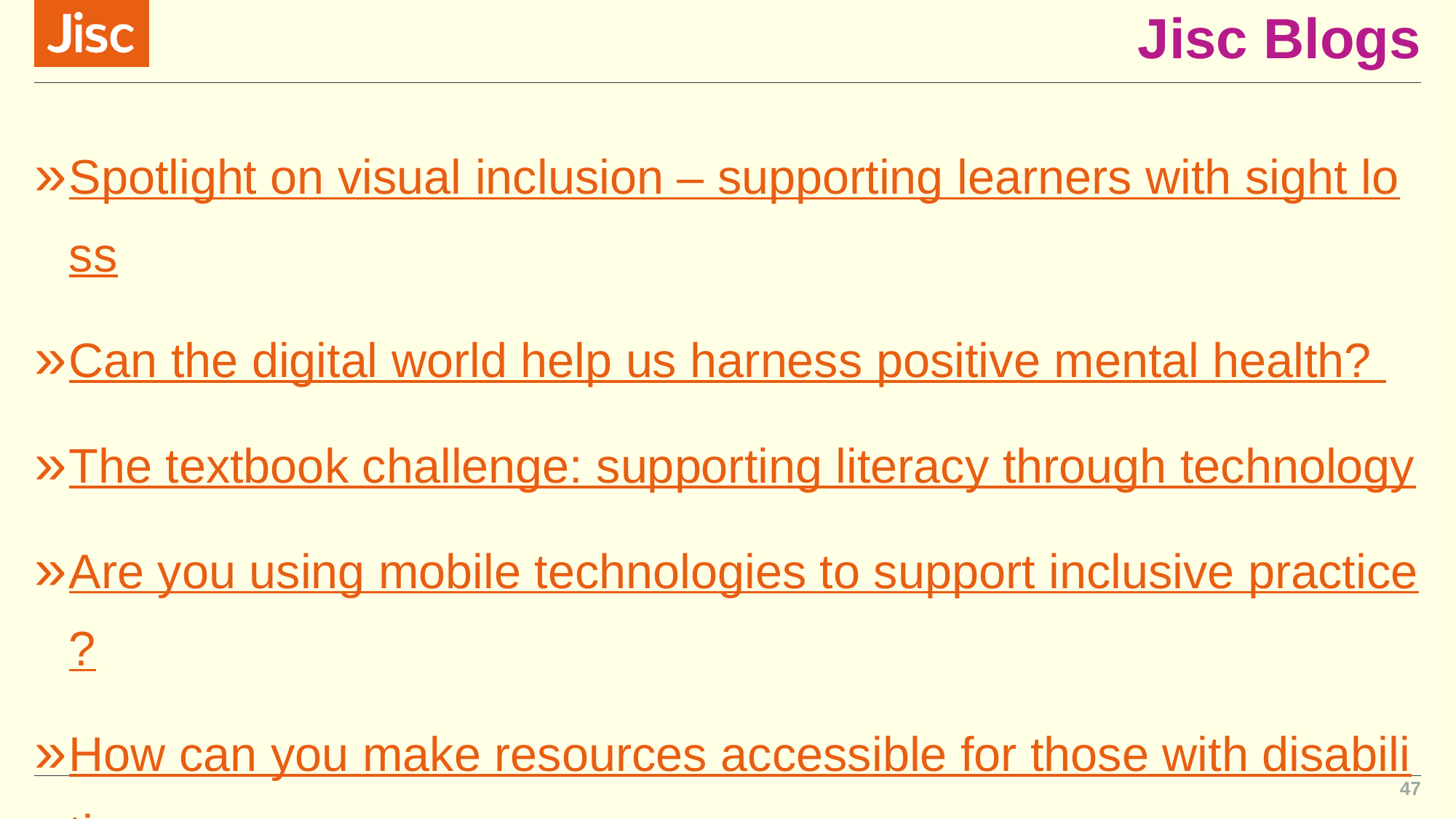

# Jisc Blogs
Spotlight on visual inclusion – supporting learners with sight loss
Can the digital world help us harness positive mental health?
The textbook challenge: supporting literacy through technology
Are you using mobile technologies to support inclusive practice?
How can you make resources accessible for those with disabilities?
Accessible organisations
47